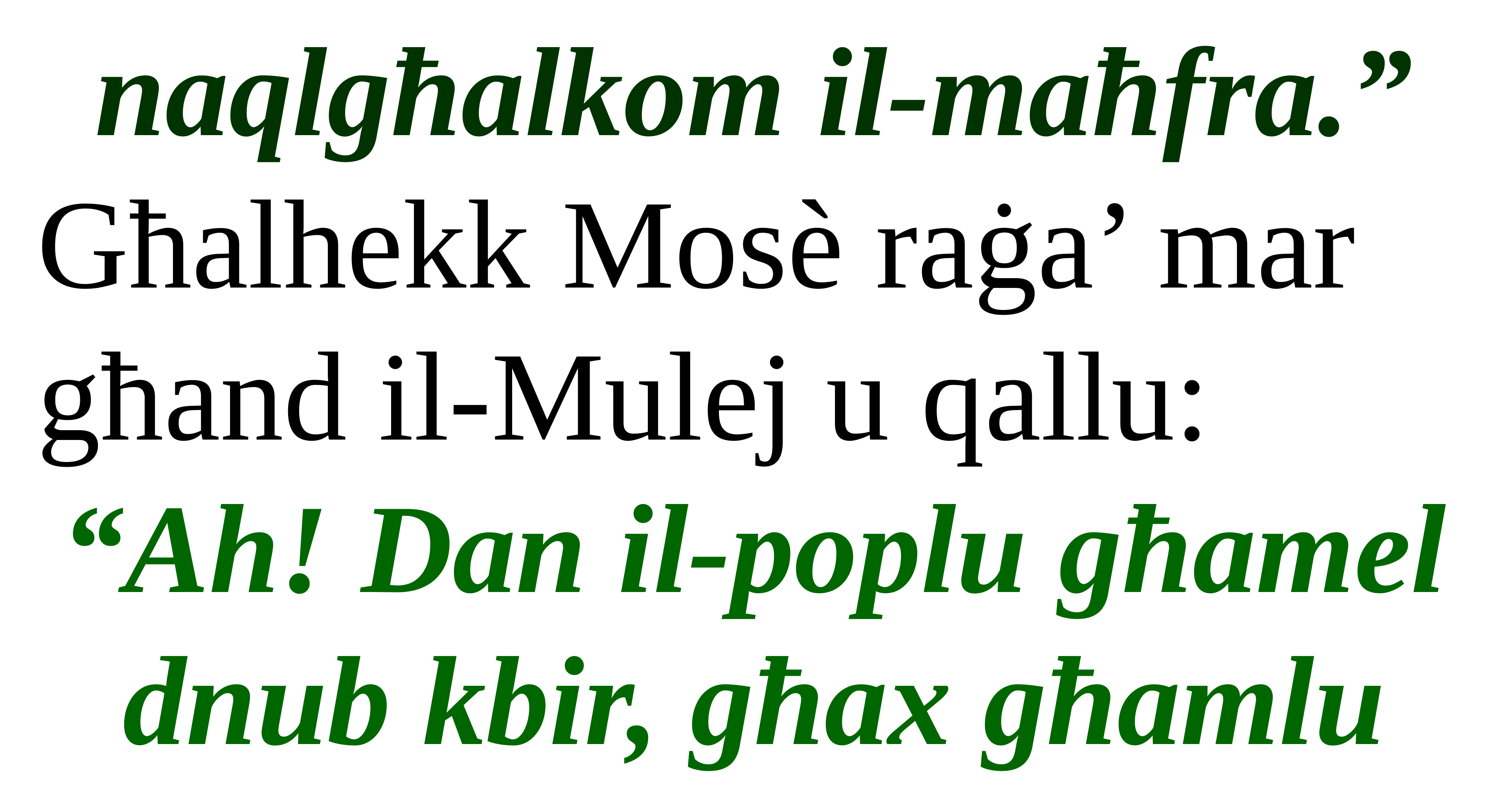

naqlgħalkom il-maħfra.”
Għalhekk Mosè raġa’ mar għand il-Mulej u qallu:
“Ah! Dan il-poplu għamel dnub kbir, għax għamlu